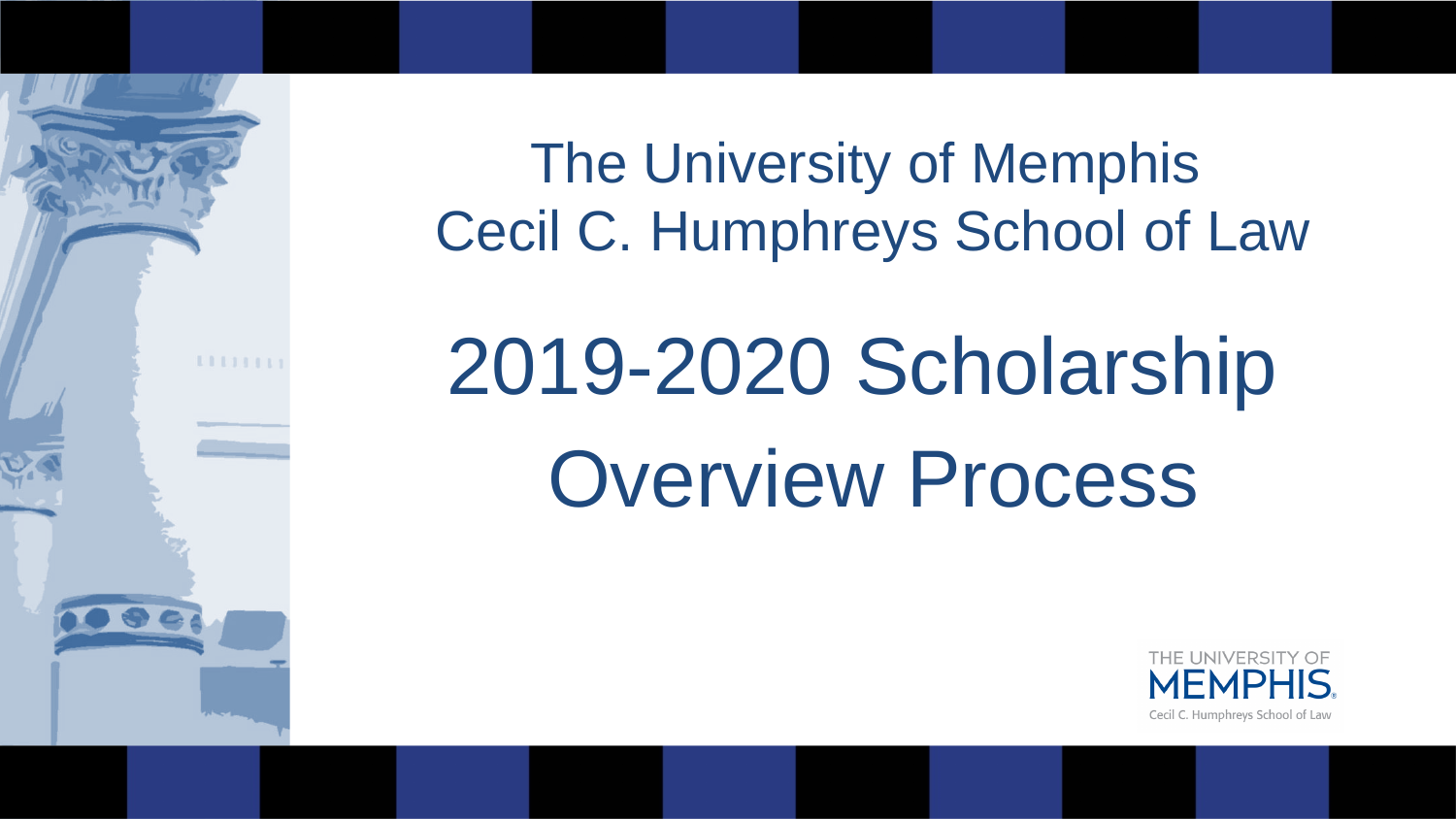

The University of Memphis
Cecil C. Humphreys School of Law
2019-2020 Scholarship
Overview Process